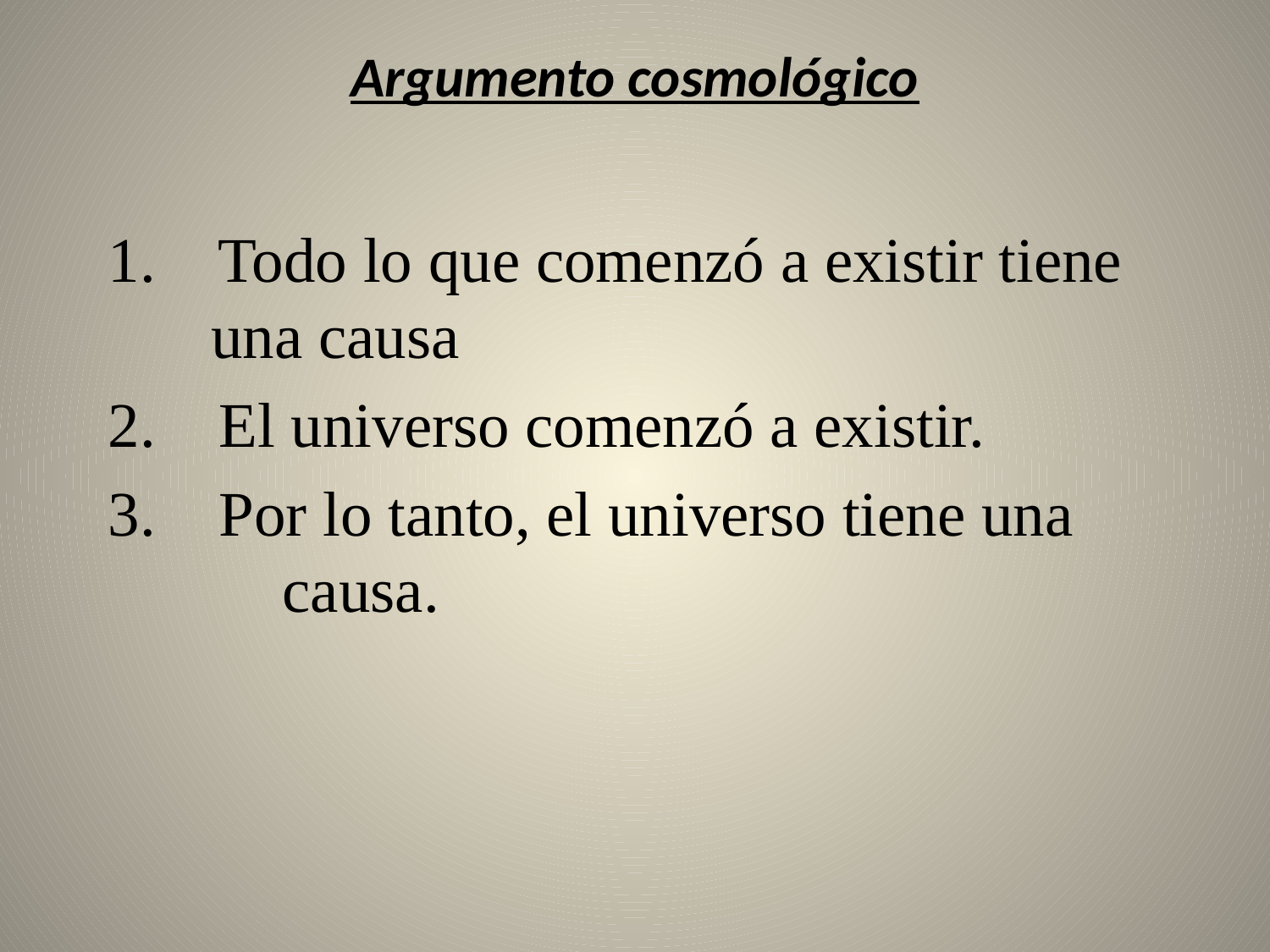

# Argumento cosmológico
1.    Todo lo que comenzó a existir tiene una causa
2.    El universo comenzó a existir.
3.    Por lo tanto, el universo tiene una    	   causa.